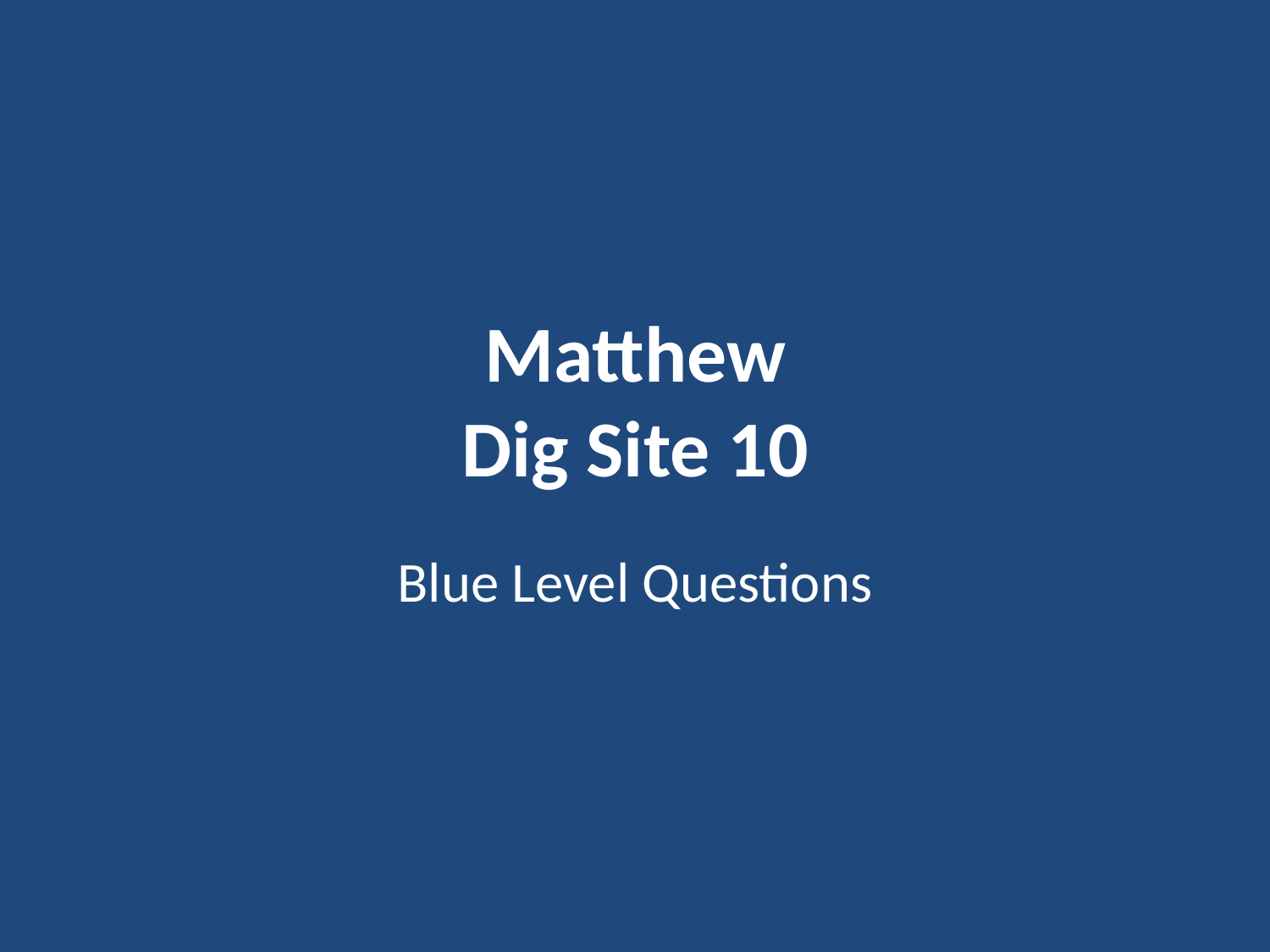

# Matthew Dig Site 10
Blue Level Questions